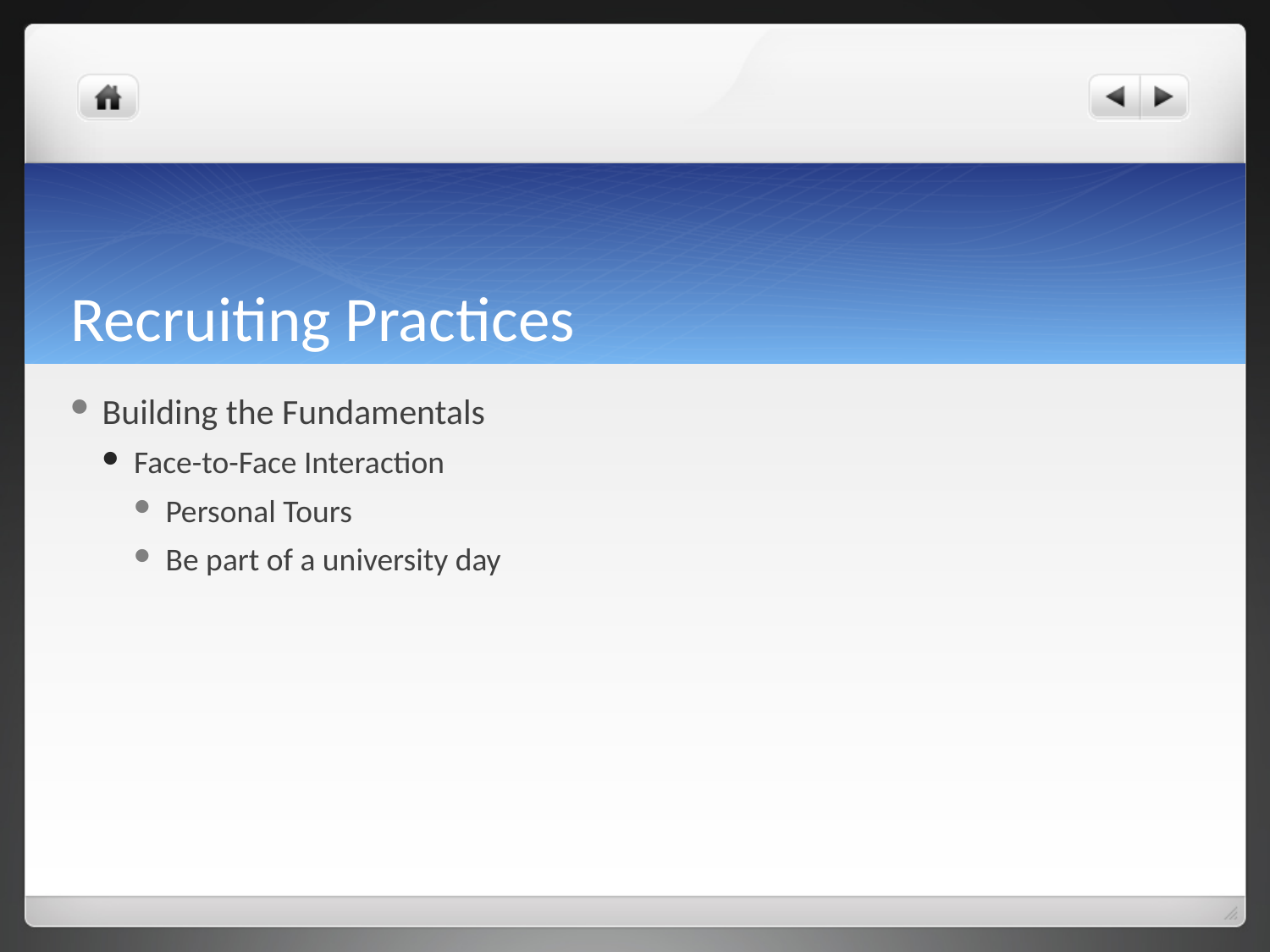

# Recruiting Practices
Building the Fundamentals
Face-to-Face Interaction
Personal Tours
Be part of a university day